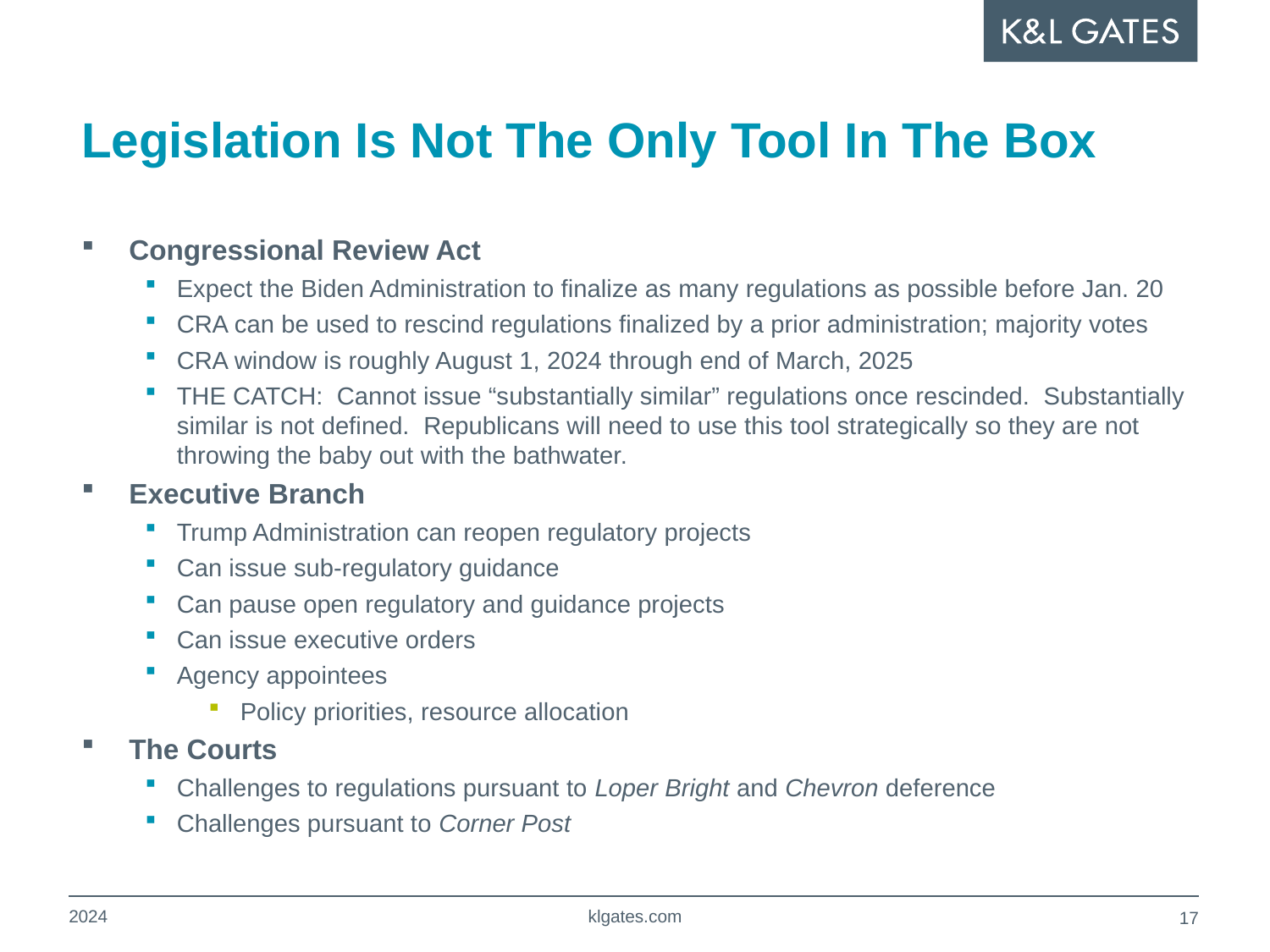

# Legislation Is Not The Only Tool In The Box
Congressional Review Act
Expect the Biden Administration to finalize as many regulations as possible before Jan. 20
CRA can be used to rescind regulations finalized by a prior administration; majority votes
CRA window is roughly August 1, 2024 through end of March, 2025
THE CATCH:  Cannot issue “substantially similar” regulations once rescinded.  Substantially similar is not defined.  Republicans will need to use this tool strategically so they are not throwing the baby out with the bathwater.
Executive Branch
Trump Administration can reopen regulatory projects
Can issue sub-regulatory guidance
Can pause open regulatory and guidance projects
Can issue executive orders
Agency appointees
Policy priorities, resource allocation
The Courts
Challenges to regulations pursuant to Loper Bright and Chevron deference
Challenges pursuant to Corner Post

2024
klgates.com
17